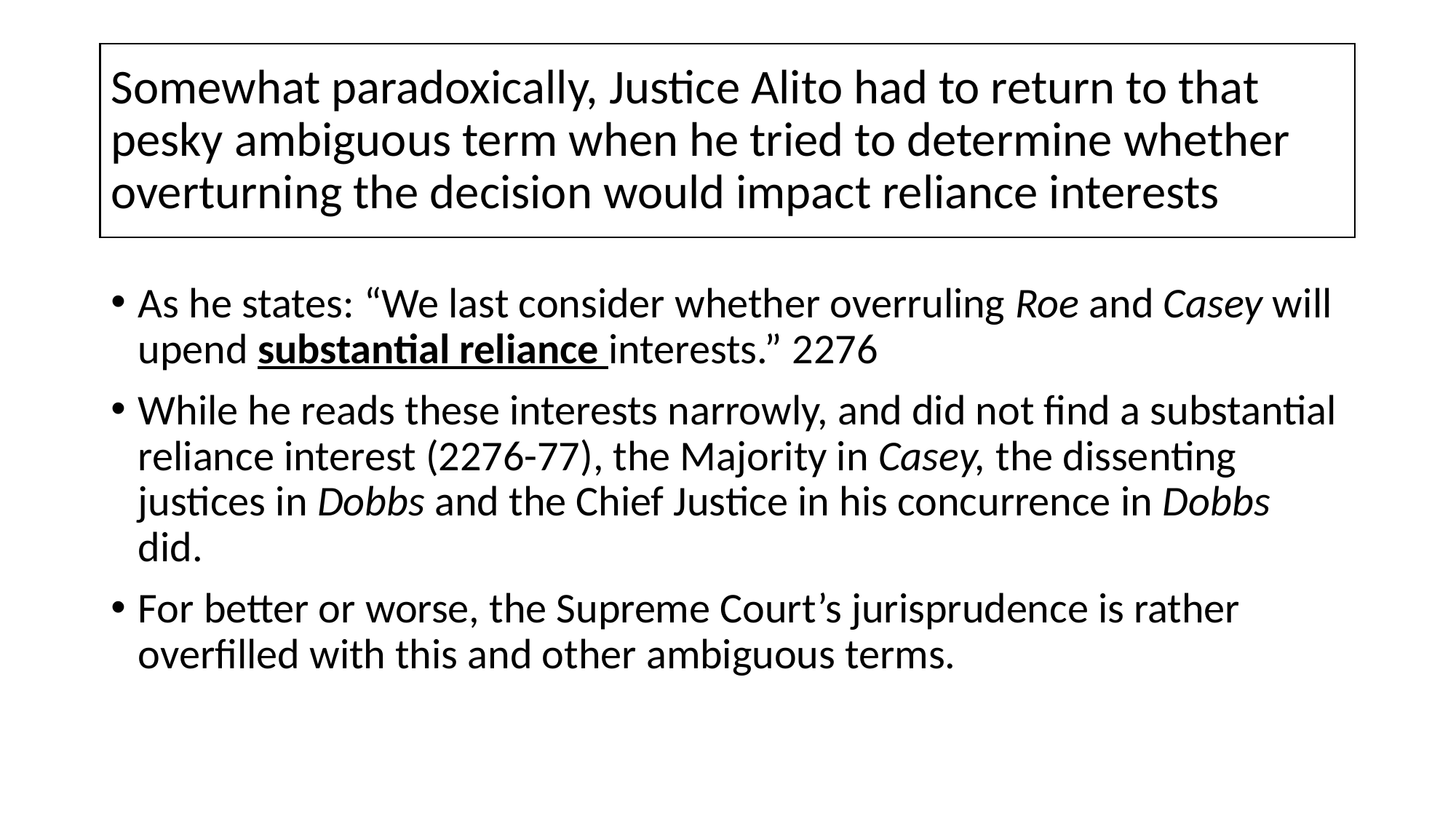

# Somewhat paradoxically, Justice Alito had to return to that pesky ambiguous term when he tried to determine whether overturning the decision would impact reliance interests
As he states: “We last consider whether overruling Roe and Casey will upend substantial reliance interests.” 2276
While he reads these interests narrowly, and did not find a substantial reliance interest (2276-77), the Majority in Casey, the dissenting justices in Dobbs and the Chief Justice in his concurrence in Dobbs did.
For better or worse, the Supreme Court’s jurisprudence is rather overfilled with this and other ambiguous terms.